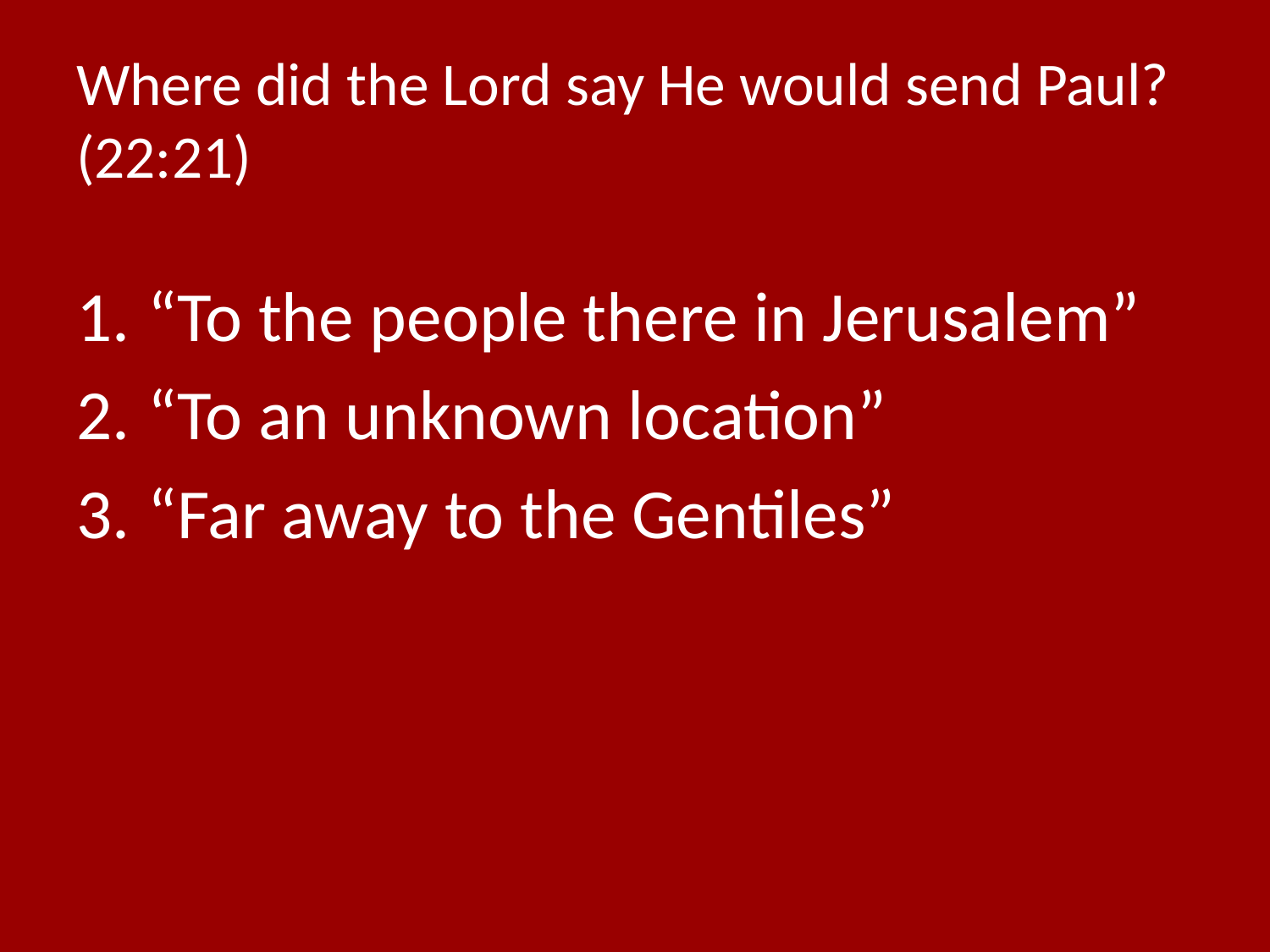

# Where did the Lord say He would send Paul?  (22:21)
“To the people there in Jerusalem”
“To an unknown location”
“Far away to the Gentiles”